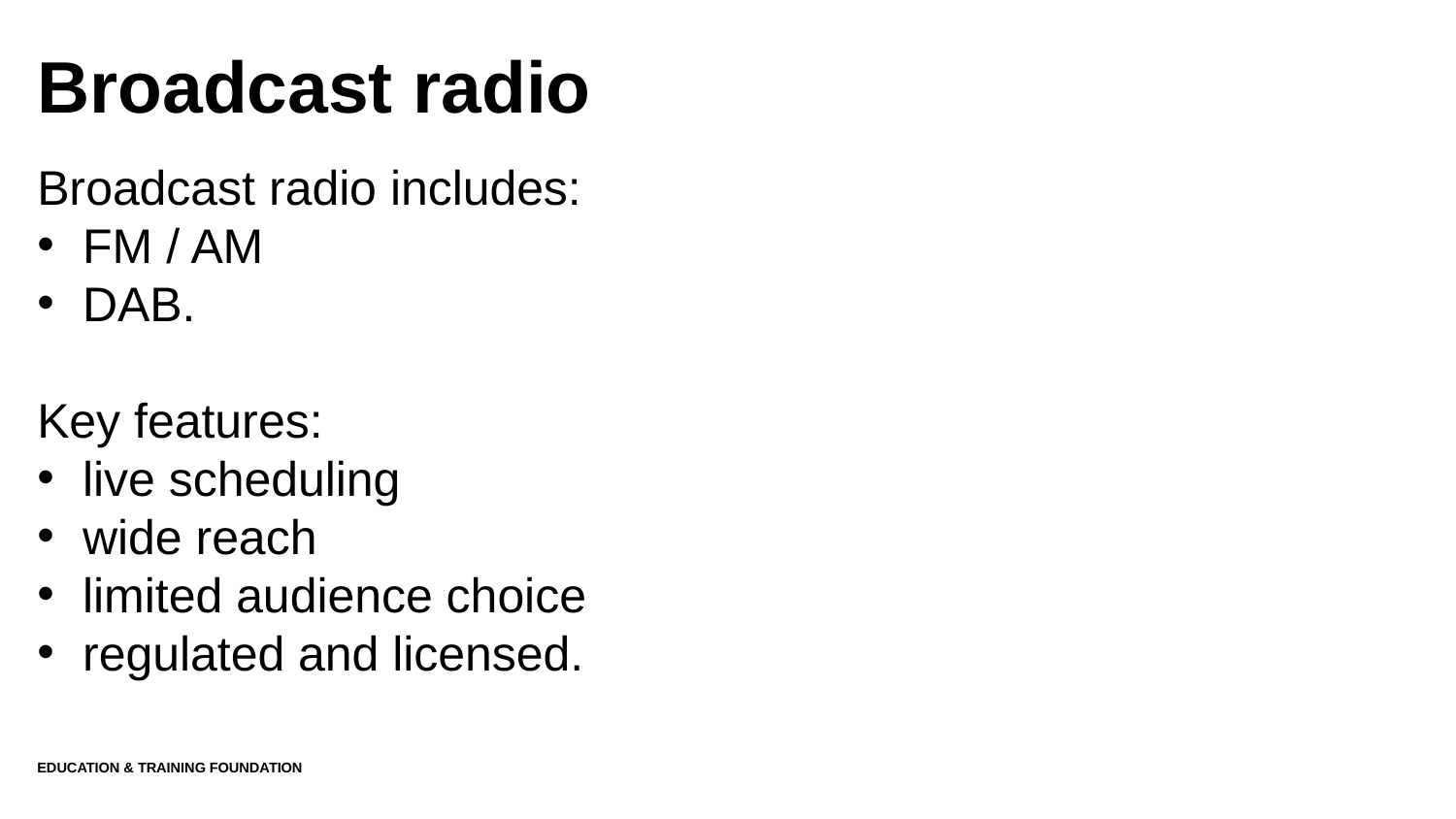

# Broadcast radio
Broadcast radio includes:
FM / AM
DAB.

Key features:
live scheduling
wide reach
limited audience choice
regulated and licensed.

Education & Training Foundation